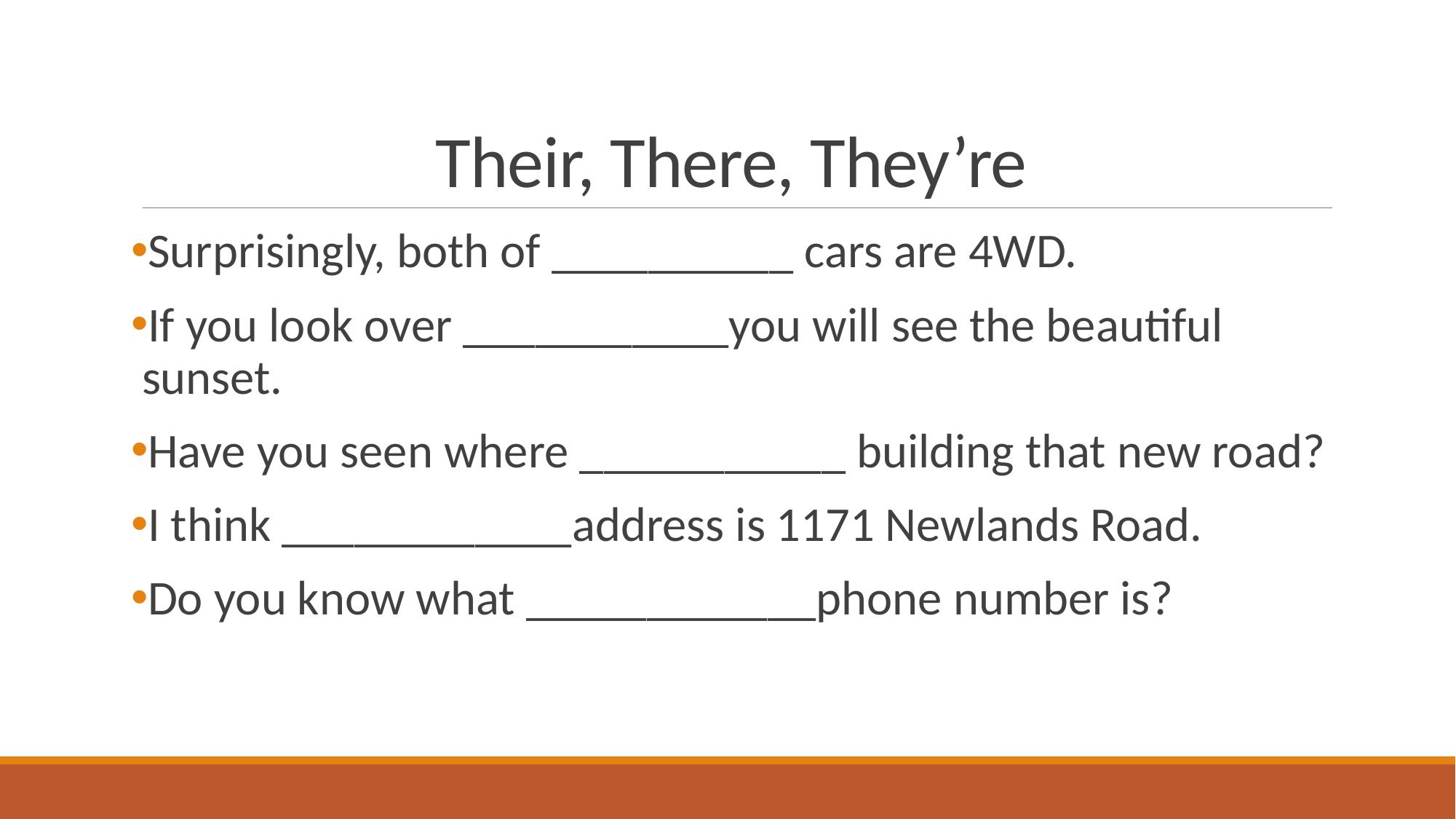

# Their, There, They’re
Surprisingly, both of __________ cars are 4WD.
If you look over ___________you will see the beautiful sunset.
Have you seen where ___________ building that new road?
I think ____________address is 1171 Newlands Road.
Do you know what ____________phone number is?